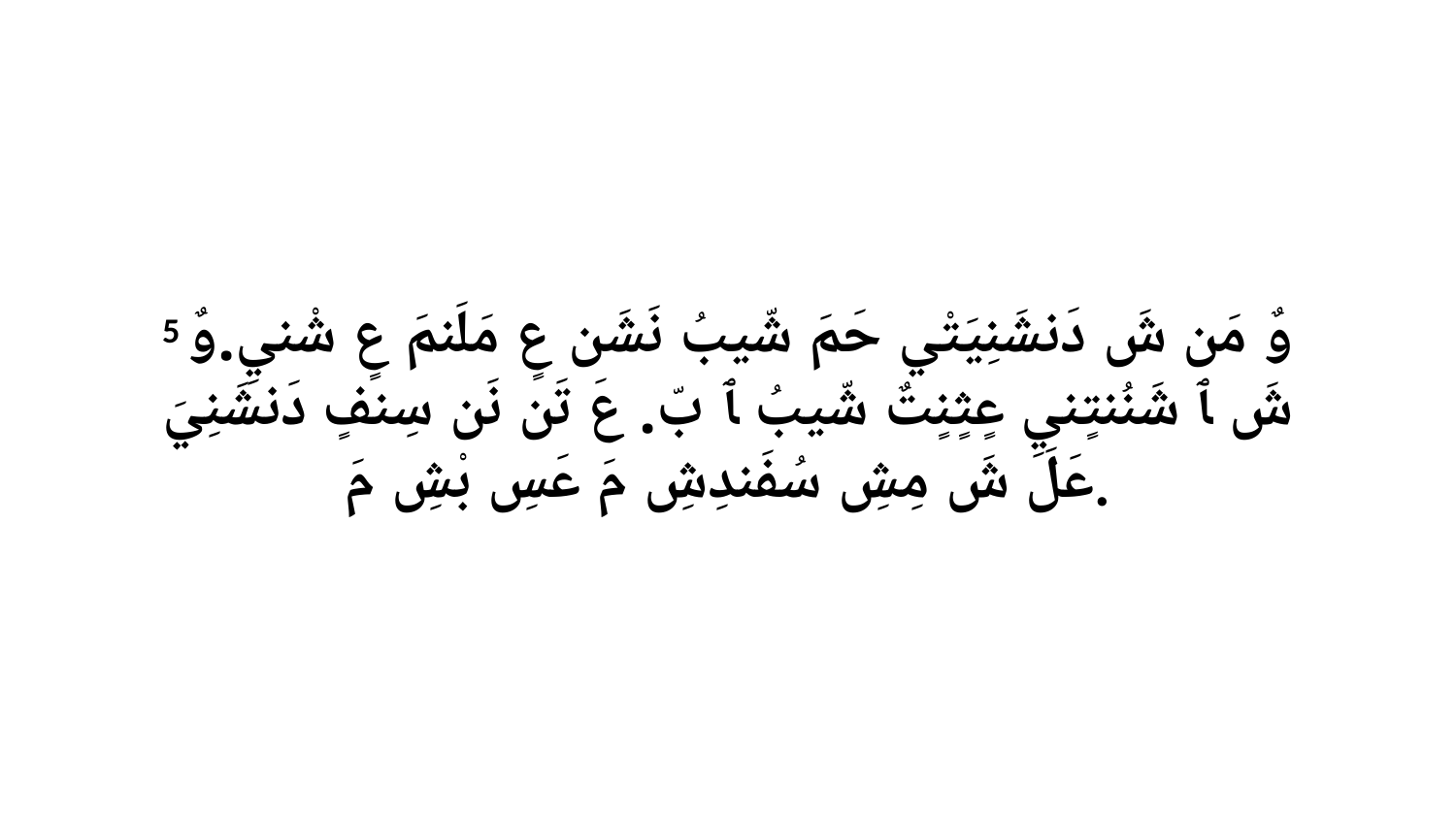

5 وٌ مَن شَ دَنشَنِيَتْي حَمَ شّيبُ نَشَن عٍ مَلَنمَ عٍ شْنيِ.وٌ شَ ﭑ شَنُنتٍنيِ عٍثٍنٍتٌ شّيبُ ﭑ بّ. عَ تَن نَن سِنفٍ دَنشَنِيَ عَلَ شَ مِشِ سُفَندِشِ مَ عَسِ بْشِ مَ.